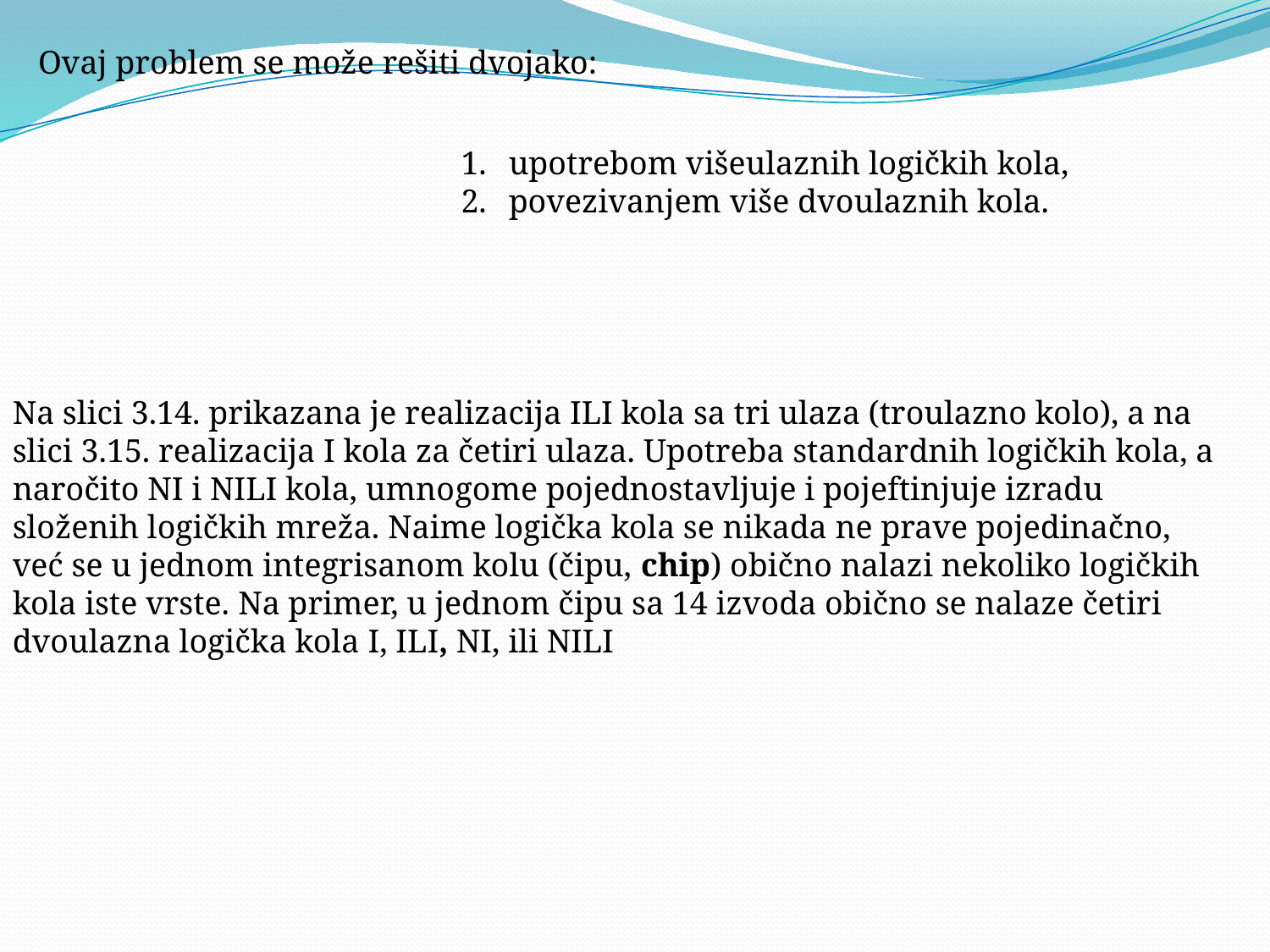

Ovaj problem se može rešiti dvojako:
upotrebom višeulaznih logičkih kola,
povezivanjem više dvoulaznih kola.
Na slici 3.14. prikazana je realizacija ILI kola sa tri ulaza (troulazno kolo), a na slici 3.15. realizacija I kola za četiri ulaza. Upotreba standardnih logičkih kola, a naročito NI i NILI kola, umno­gome pojednostavljuje i pojeftinjuje izradu složenih logičkih mreža. Naime logička kola se nikada ne prave pojedinačno, već se u jednom integrisanom kolu (čipu, chip) obično nalazi nekoliko logičkih kola iste vrste. Na primer, u jednom čipu sa 14 izvoda obično se nalaze četiri dvoulazna logička kola I, ILI, NI, ili NILI